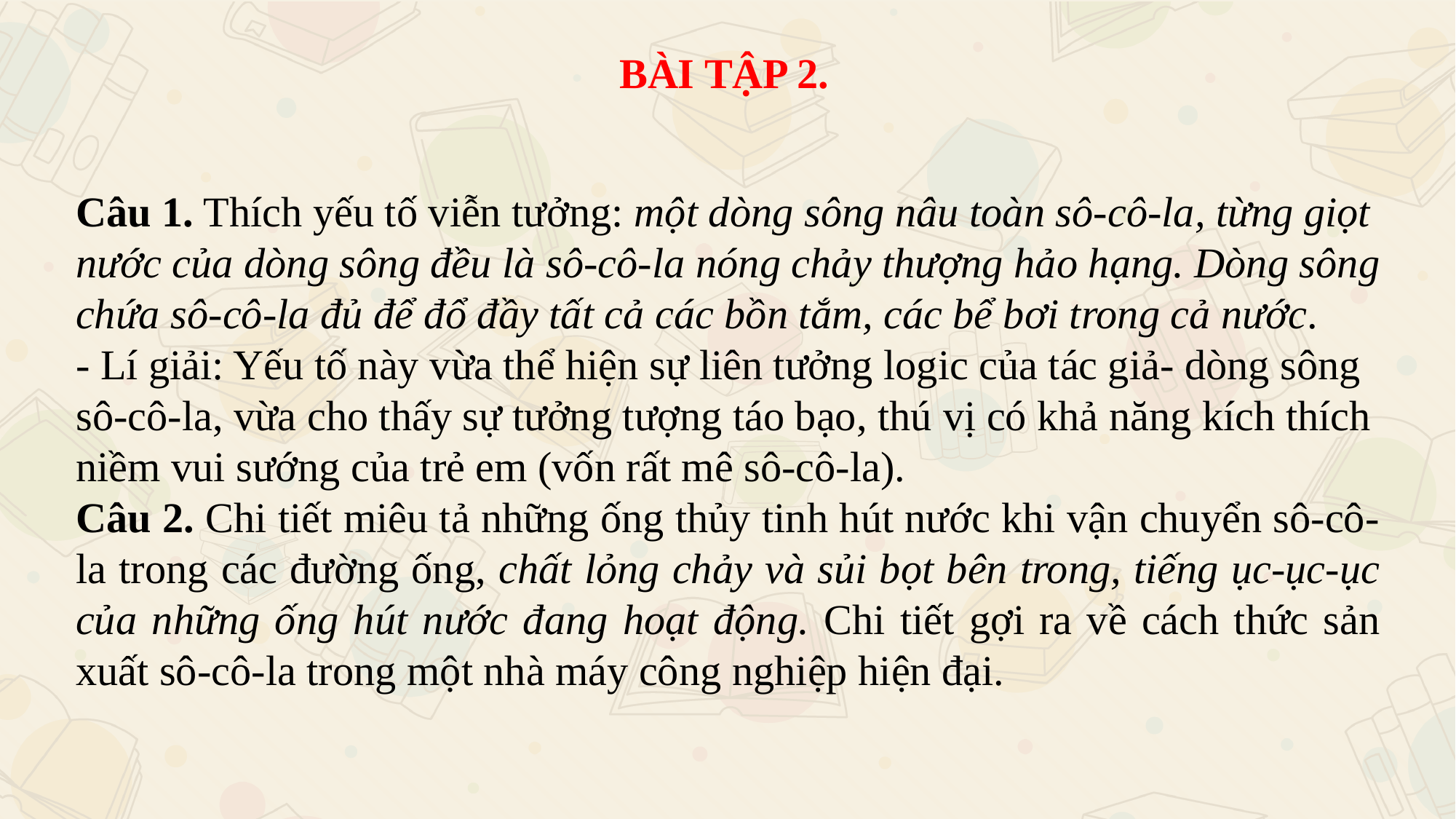

BÀI TẬP 2.
Câu 1. Thích yếu tố viễn tưởng: một dòng sông nâu toàn sô-cô-la, từng giọt nước của dòng sông đều là sô-cô-la nóng chảy thượng hảo hạng. Dòng sông chứa sô-cô-la đủ để đổ đầy tất cả các bồn tắm, các bể bơi trong cả nước.
- Lí giải: Yếu tố này vừa thể hiện sự liên tưởng logic của tác giả- dòng sông sô-cô-la, vừa cho thấy sự tưởng tượng táo bạo, thú vị có khả năng kích thích niềm vui sướng của trẻ em (vốn rất mê sô-cô-la).
Câu 2. Chi tiết miêu tả những ống thủy tinh hút nước khi vận chuyển sô-cô-la trong các đường ống, chất lỏng chảy và sủi bọt bên trong, tiếng ục-ục-ục của những ống hút nước đang hoạt động. Chi tiết gợi ra về cách thức sản xuất sô-cô-la trong một nhà máy công nghiệp hiện đại.